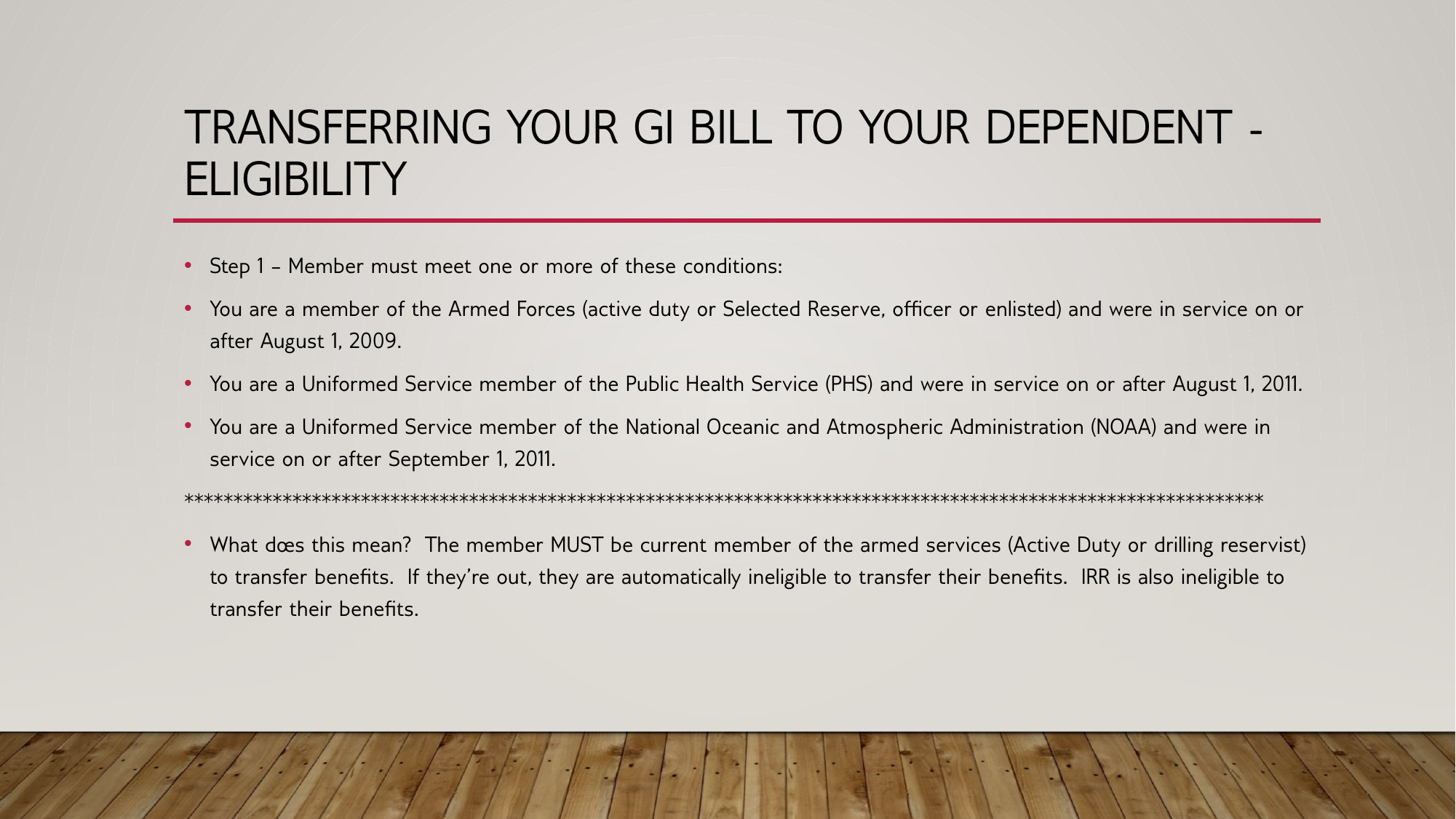

# Transferring your gi bill to your dependent - eligibility
Step 1 – Member must meet one or more of these conditions:
You are a member of the Armed Forces (active duty or Selected Reserve, officer or enlisted) and were in service on or after August 1, 2009.
You are a Uniformed Service member of the Public Health Service (PHS) and were in service on or after August 1, 2011.
You are a Uniformed Service member of the National Oceanic and Atmospheric Administration (NOAA) and were in service on or after September 1, 2011.
**************************************************************************************************************
What does this mean?  The member MUST be current member of the armed services (Active Duty or drilling reservist) to transfer benefits.  If they’re out, they are automatically ineligible to transfer their benefits.  IRR is also ineligible to transfer their benefits.